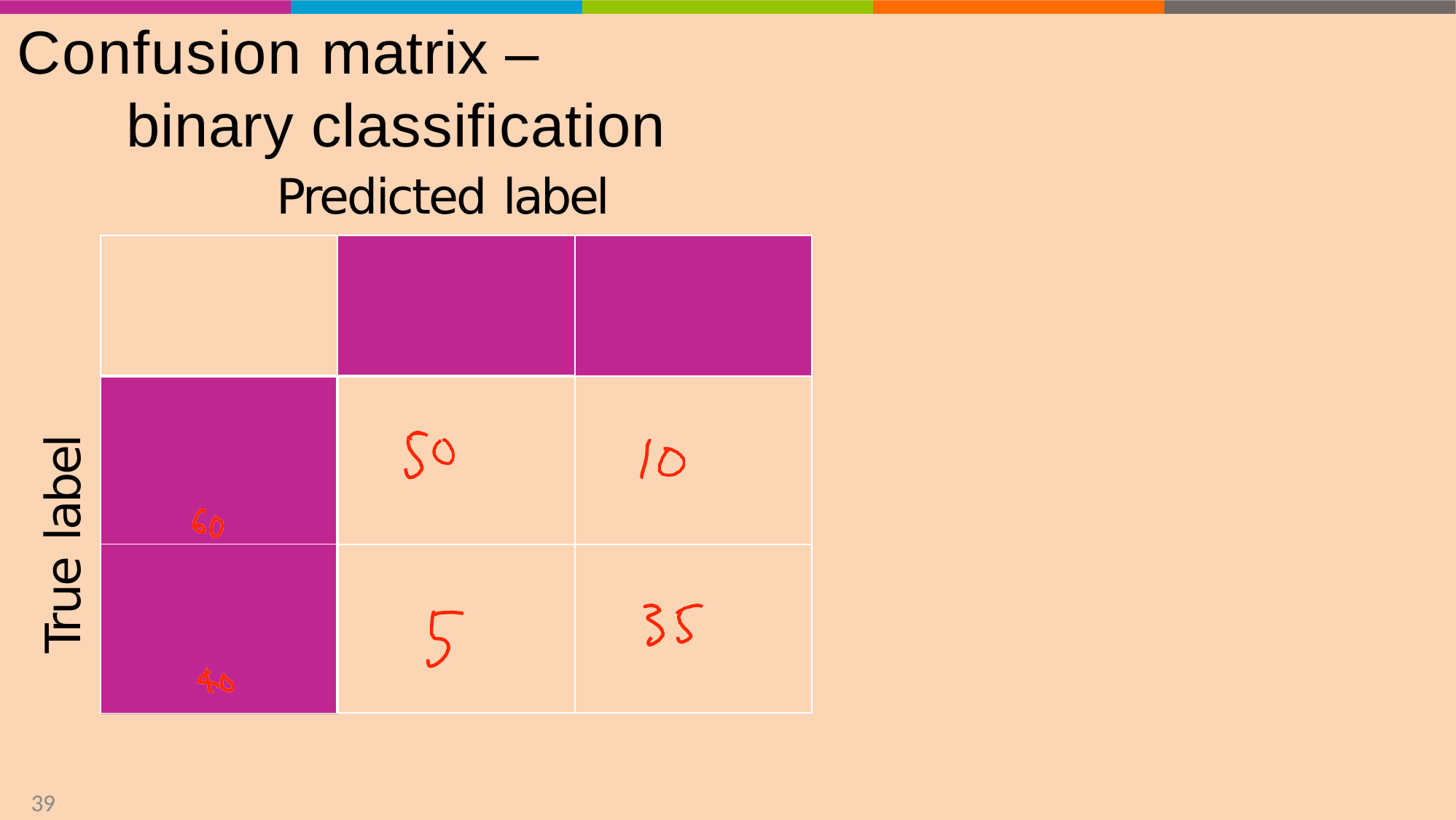

# Confusion matrix –  binary classification
Predicted label
|  |  |  |
| --- | --- | --- |
|  |  |  |
|  |  |  |

True label

39